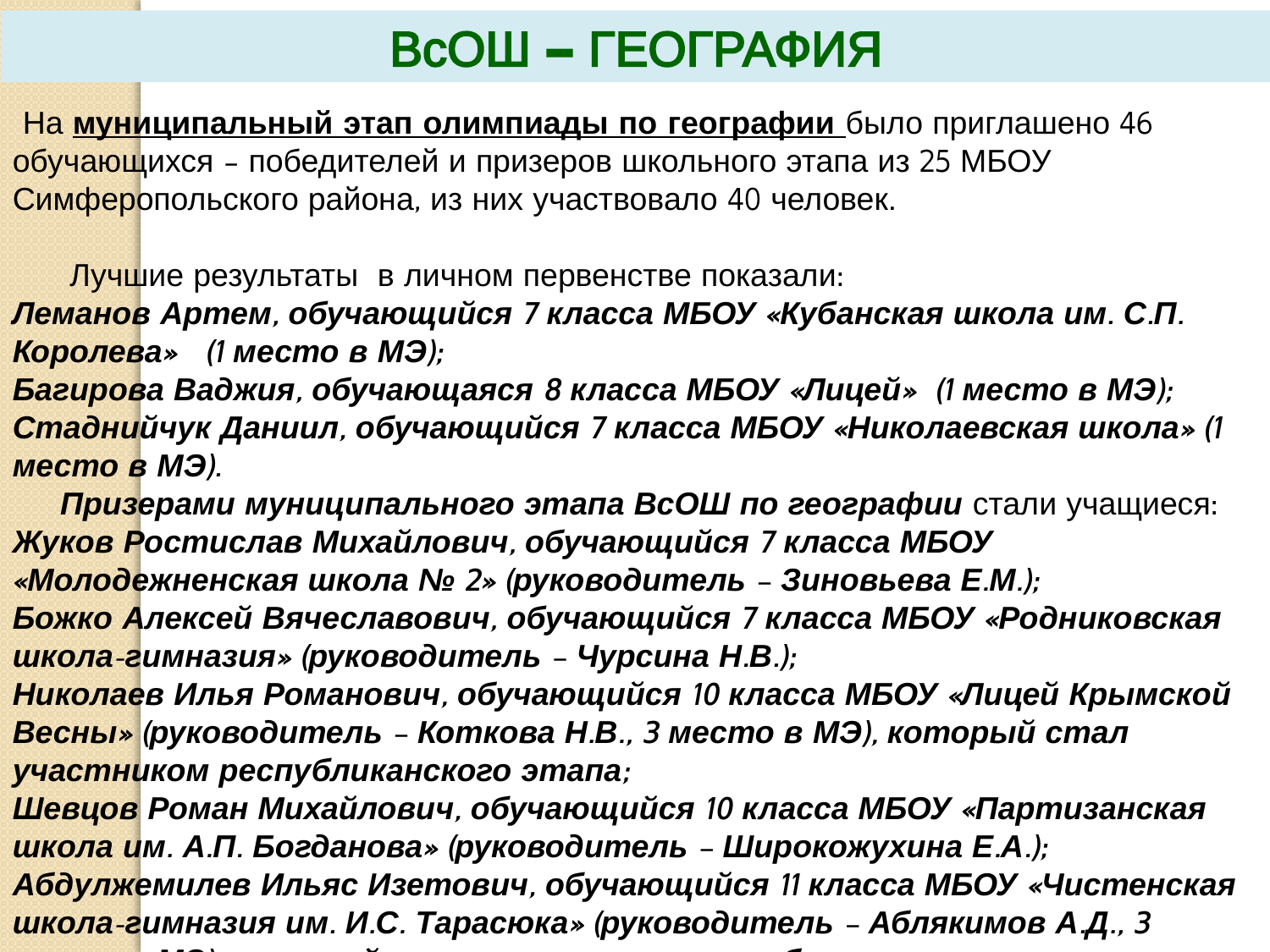

ВсОШ – ГЕОГРАФИЯ

 На муниципальный этап олимпиады по географии было приглашено 46 обучающихся – победителей и призеров школьного этапа из 25 МБОУ Симферопольского района, из них участвовало 40 человек.
      Лучшие результаты  в личном первенстве показали:
Леманов Артем, обучающийся 7 класса МБОУ «Кубанская школа им. С.П. Королева»   (1 место в МЭ);
Багирова Ваджия, обучающаяся 8 класса МБОУ «Лицей»  (1 место в МЭ);
Стаднийчук Даниил, обучающийся 7 класса МБОУ «Николаевская школа» (1 место в МЭ).
     Призерами муниципального этапа ВсОШ по географии стали учащиеся:
Жуков Ростислав Михайлович, обучающийся 7 класса МБОУ «Молодежненская школа № 2» (руководитель – Зиновьева Е.М.);
Божко Алексей Вячеславович, обучающийся 7 класса МБОУ «Родниковская школа-гимназия» (руководитель – Чурсина Н.В.);
Николаев Илья Романович, обучающийся 10 класса МБОУ «Лицей Крымской Весны» (руководитель – Коткова Н.В., 3 место в МЭ), который стал участником республиканского этапа;
Шевцов Роман Михайлович, обучающийся 10 класса МБОУ «Партизанская школа им. А.П. Богданова» (руководитель – Широкожухина Е.А.);
Абдулжемилев Ильяс Изетович, обучающийся 11 класса МБОУ «Чистенская школа-гимназия им. И.С. Тарасюка» (руководитель – Аблякимов А.Д., 3 место в МЭ), который стал участником республиканского этапа.